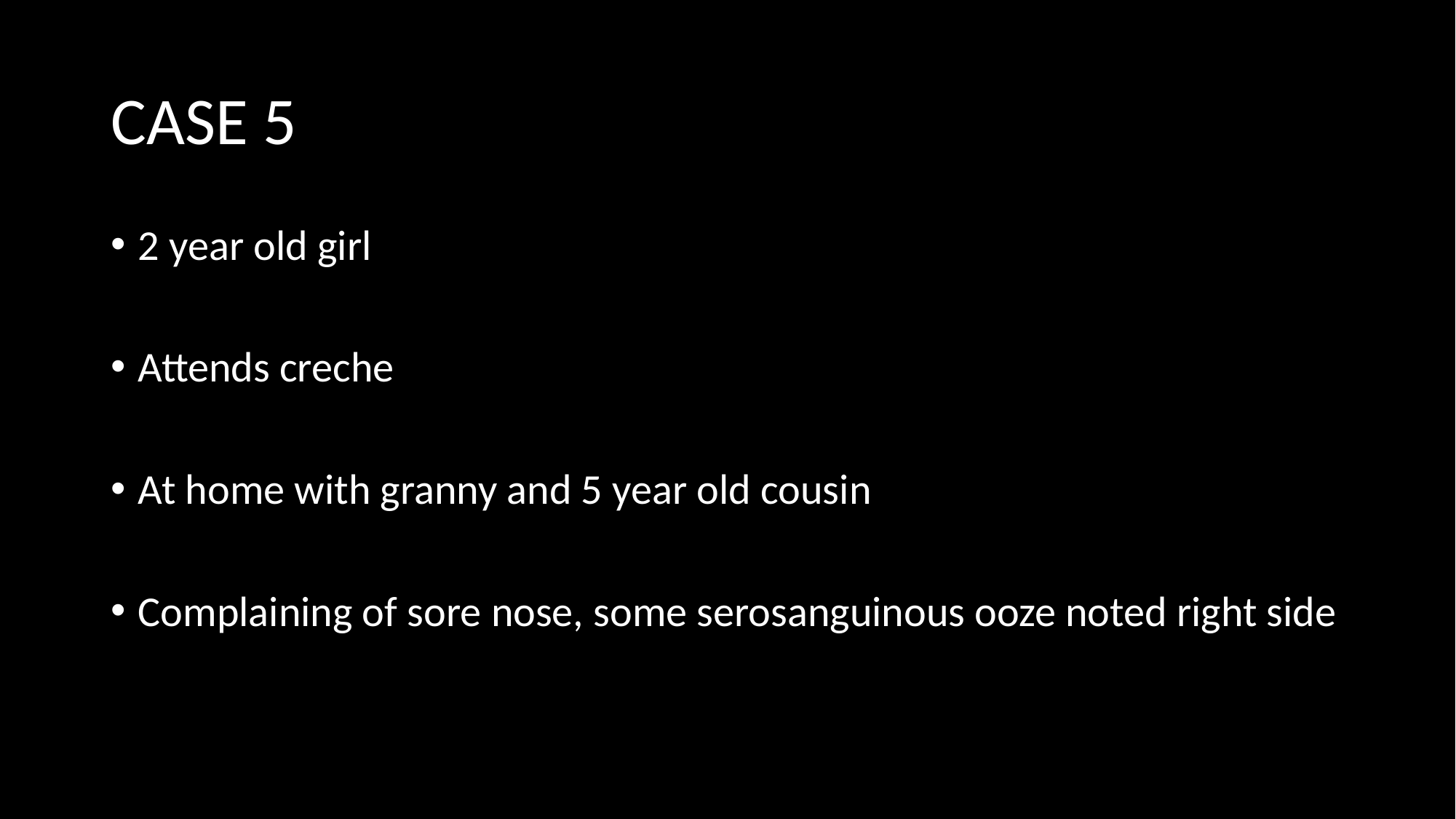

# CASE 5
2 year old girl

Attends creche

At home with granny and 5 year old cousin

Complaining of sore nose, some serosanguinous ooze noted right side